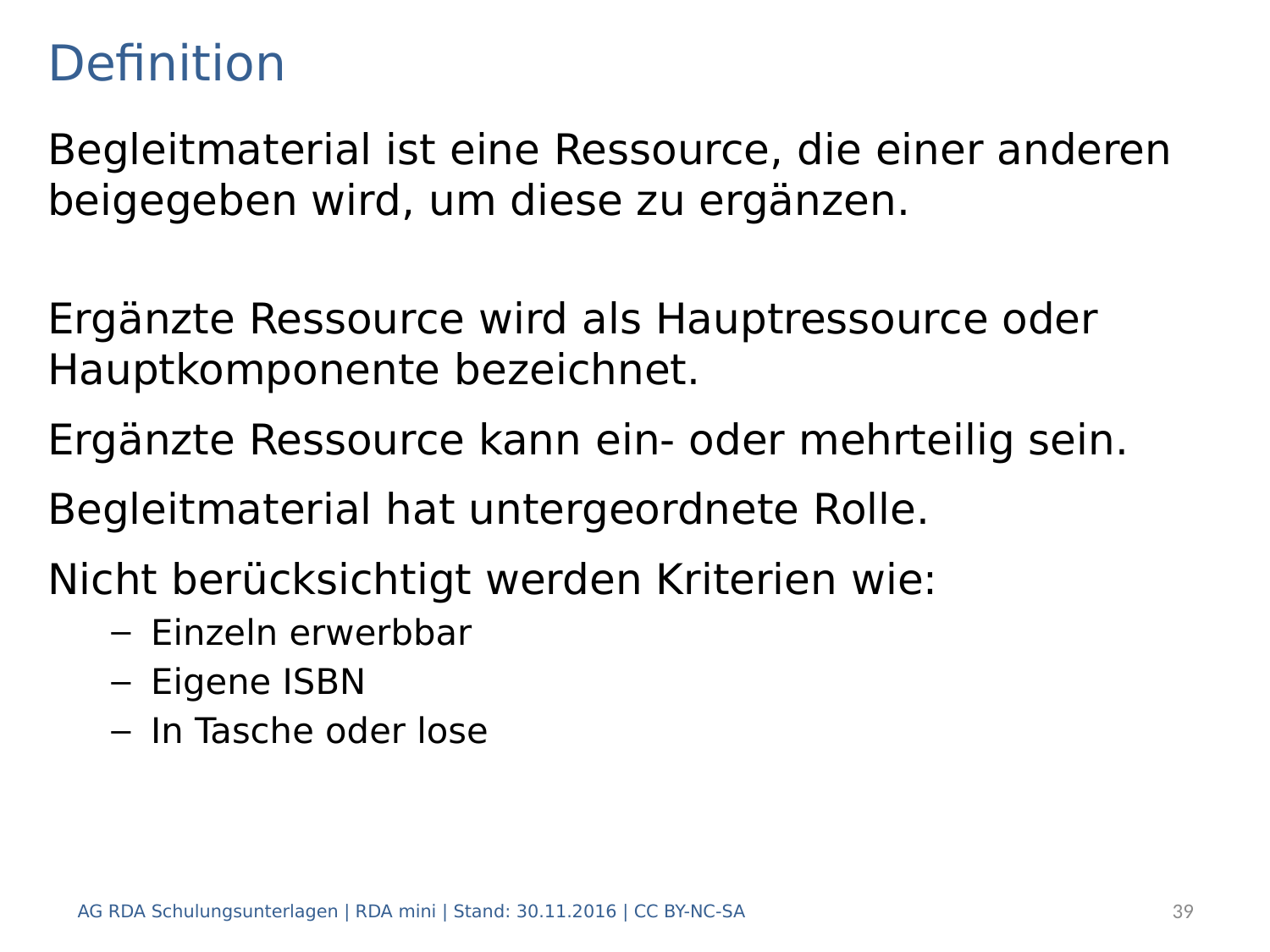

# Definition
Begleitmaterial ist eine Ressource, die einer anderen beigegeben wird, um diese zu ergänzen.

Ergänzte Ressource wird als Hauptressource oder Hauptkomponente bezeichnet.
Ergänzte Ressource kann ein- oder mehrteilig sein.
Begleitmaterial hat untergeordnete Rolle.
Nicht berücksichtigt werden Kriterien wie:
Einzeln erwerbbar
Eigene ISBN
In Tasche oder lose

AG RDA Schulungsunterlagen | RDA mini | Stand: 30.11.2016 | CC BY-NC-SA
39